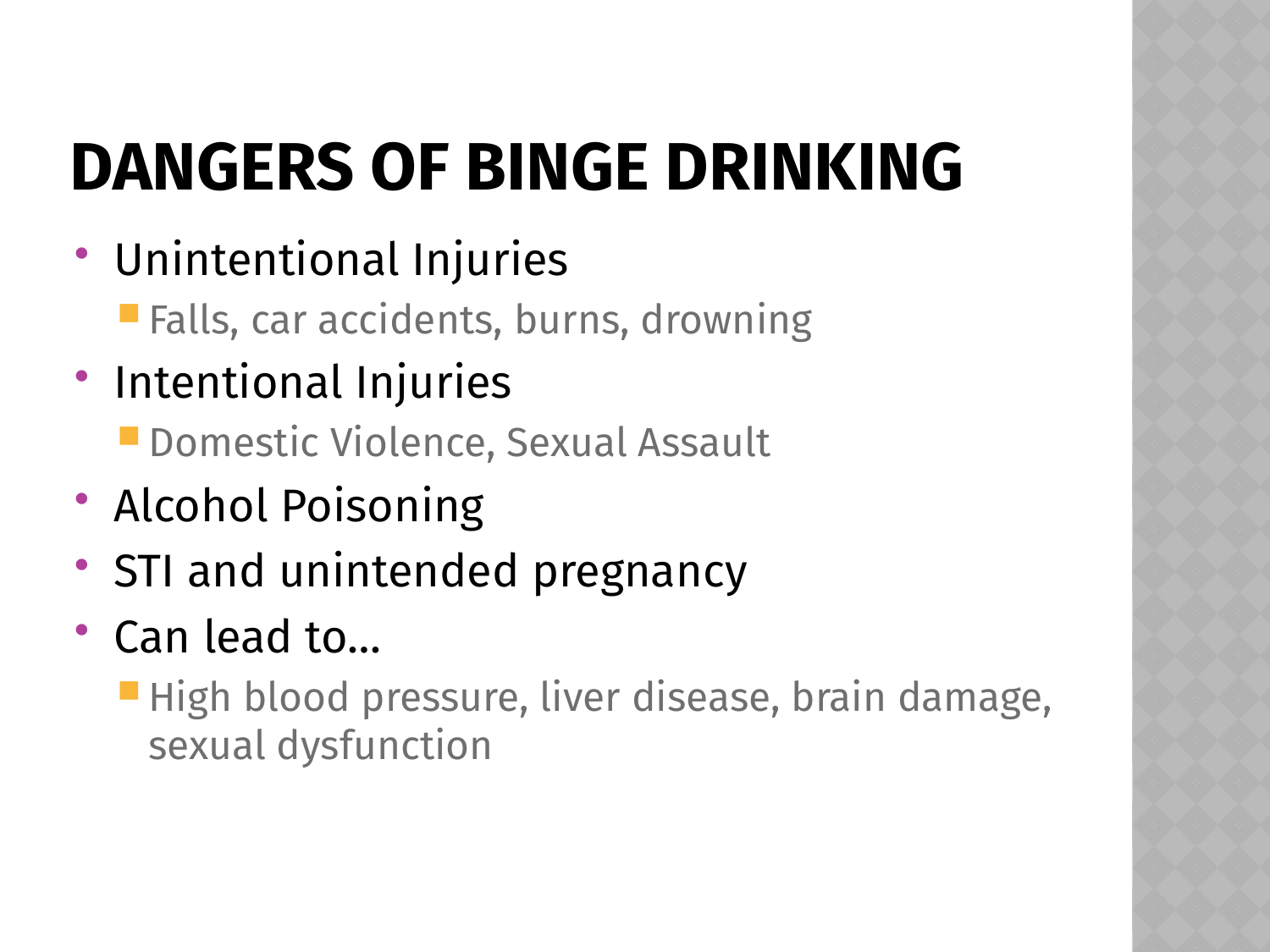

# Dangers of Binge Drinking
Unintentional Injuries
Falls, car accidents, burns, drowning
Intentional Injuries
Domestic Violence, Sexual Assault
Alcohol Poisoning
STI and unintended pregnancy
Can lead to…
High blood pressure, liver disease, brain damage, sexual dysfunction